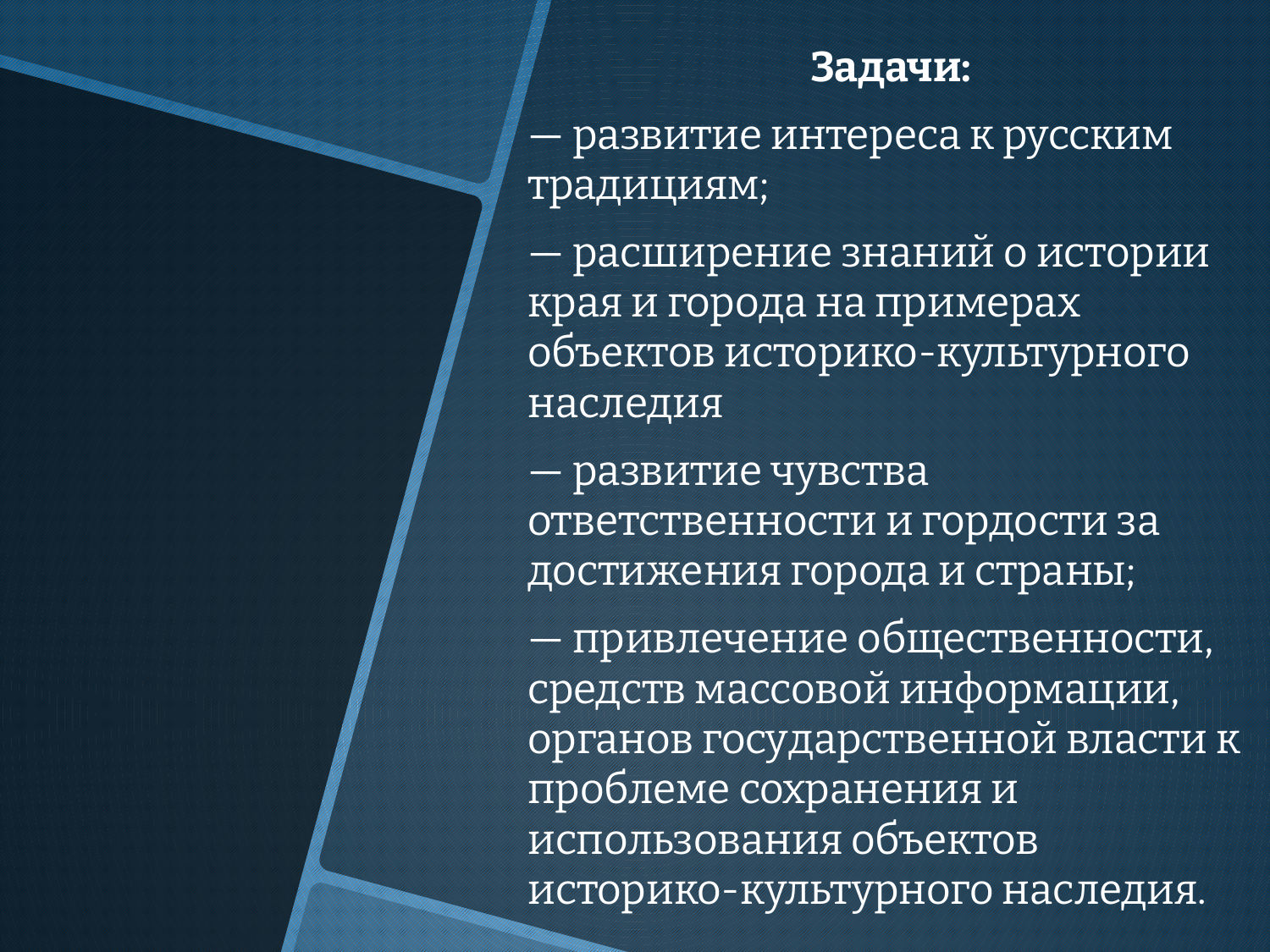

Задачи:
— развитие интереса к русским традициям;
— расширение знаний о истории края и города на примерах объектов историко-культурного наследия
— развитие чувства ответственности и гордости за достижения города и страны;
— привлечение общественности, средств массовой информации, органов государственной власти к проблеме сохранения и использования объектов историко-культурного наследия.